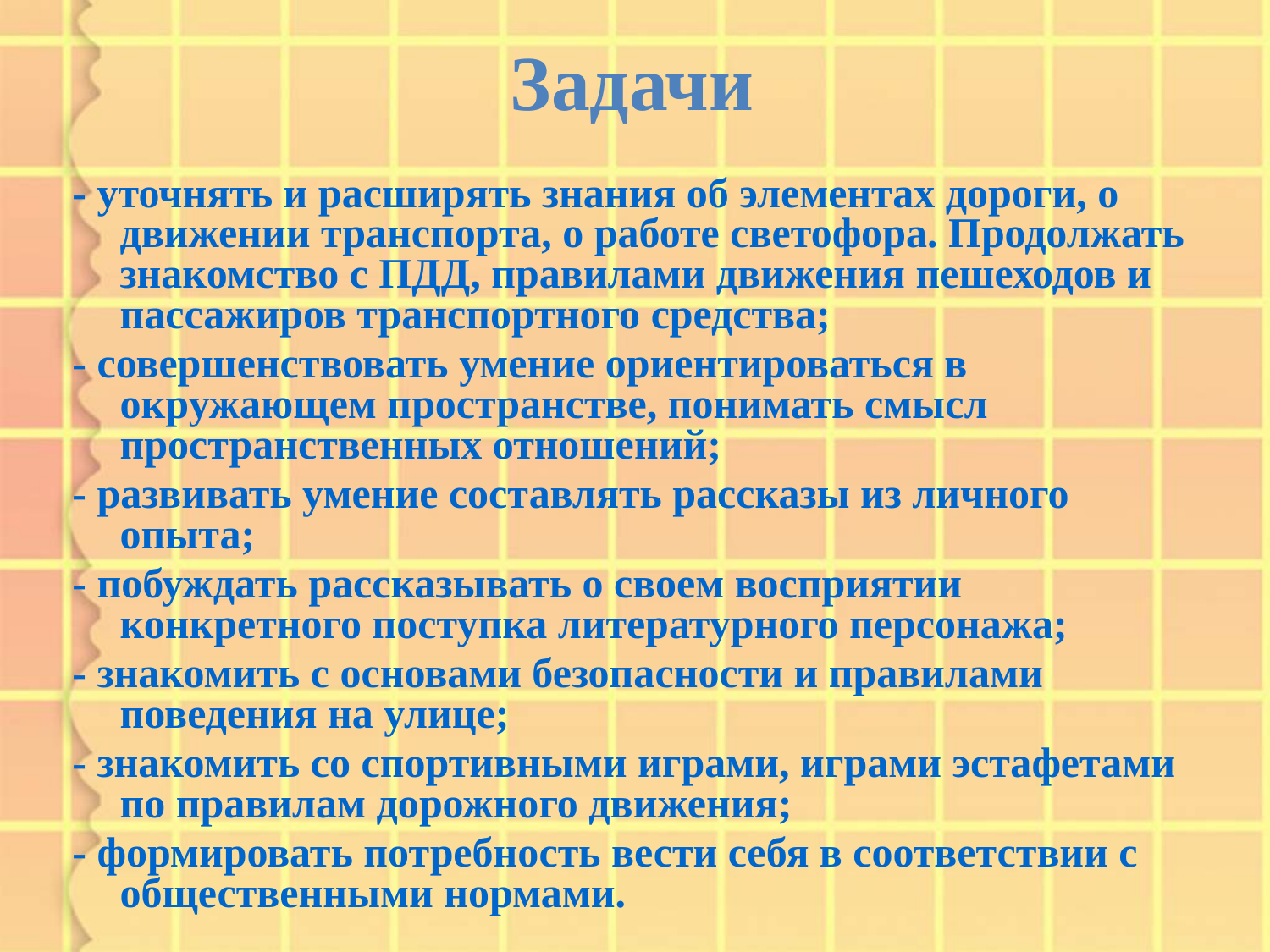

# Задачи
- уточнять и расширять знания об элементах дороги, о движении транспорта, о работе светофора. Продолжать знакомство с ПДД, правилами движения пешеходов и пассажиров транспортного средства;
- совершенствовать умение ориентироваться в окружающем пространстве, понимать смысл пространственных отношений;
- развивать умение составлять рассказы из личного опыта;
- побуждать рассказывать о своем восприятии конкретного поступка литературного персонажа;
- знакомить с основами безопасности и правилами поведения на улице;
- знакомить со спортивными играми, играми эстафетами по правилам дорожного движения;
- формировать потребность вести себя в соответствии с общественными нормами.